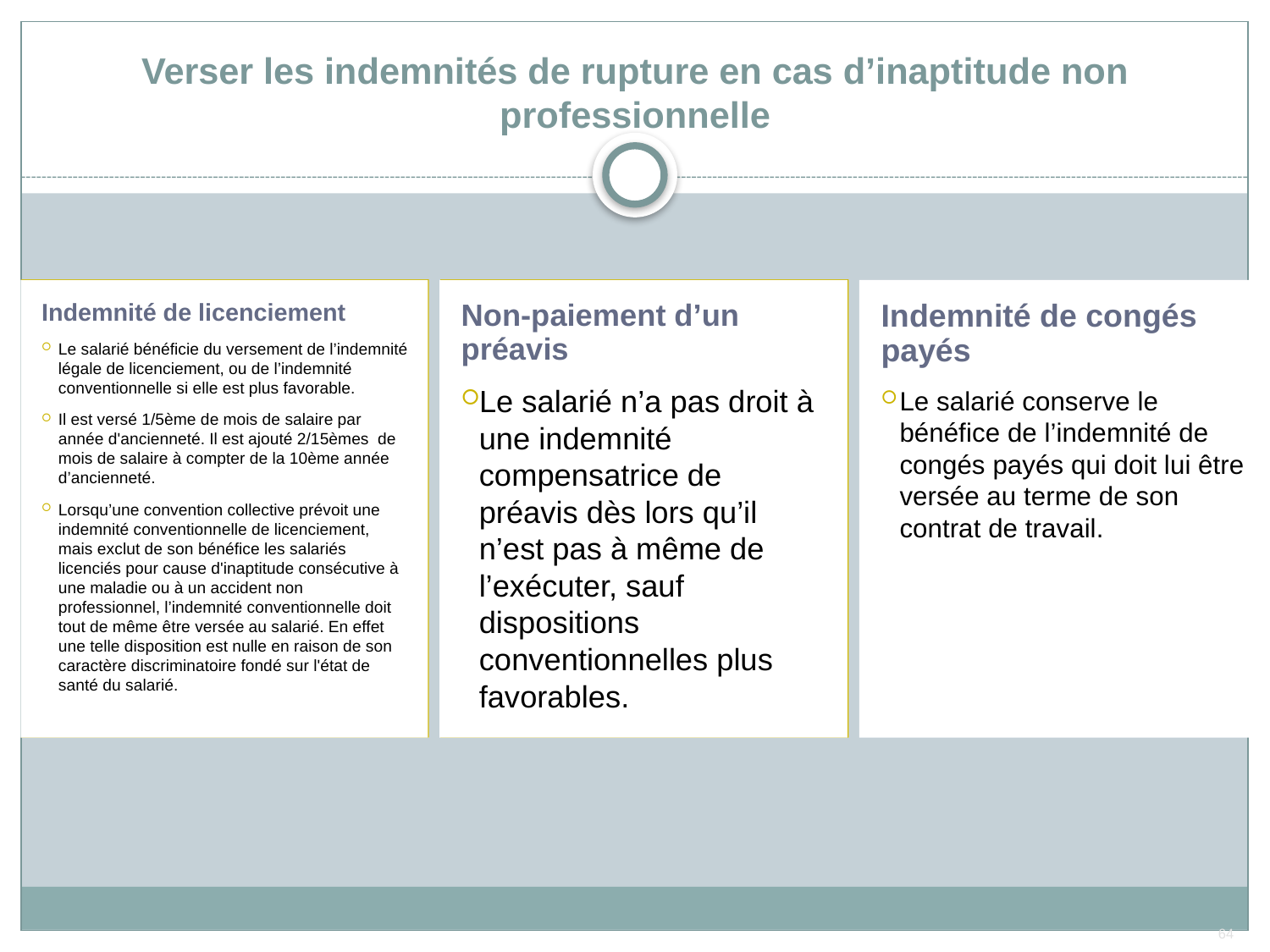

# Verser les indemnités de rupture en cas d’inaptitude non professionnelle
Indemnité de congés payés
Le salarié conserve le bénéfice de l’indemnité de congés payés qui doit lui être versée au terme de son contrat de travail.
Indemnité de licenciement
Le salarié bénéficie du versement de l’indemnité légale de licenciement, ou de l’indemnité conventionnelle si elle est plus favorable.
Il est versé 1/5ème de mois de salaire par année d'ancienneté. Il est ajouté 2/15èmes  de mois de salaire à compter de la 10ème année d’ancienneté.
Lorsqu’une convention collective prévoit une indemnité conventionnelle de licenciement, mais exclut de son bénéfice les salariés licenciés pour cause d'inaptitude consécutive à une maladie ou à un accident non professionnel, l’indemnité conventionnelle doit tout de même être versée au salarié. En effet une telle disposition est nulle en raison de son caractère discriminatoire fondé sur l'état de santé du salarié.
Non-paiement d’un préavis
Le salarié n’a pas droit à une indemnité compensatrice de préavis dès lors qu’il n’est pas à même de l’exécuter, sauf dispositions conventionnelles plus favorables.

64